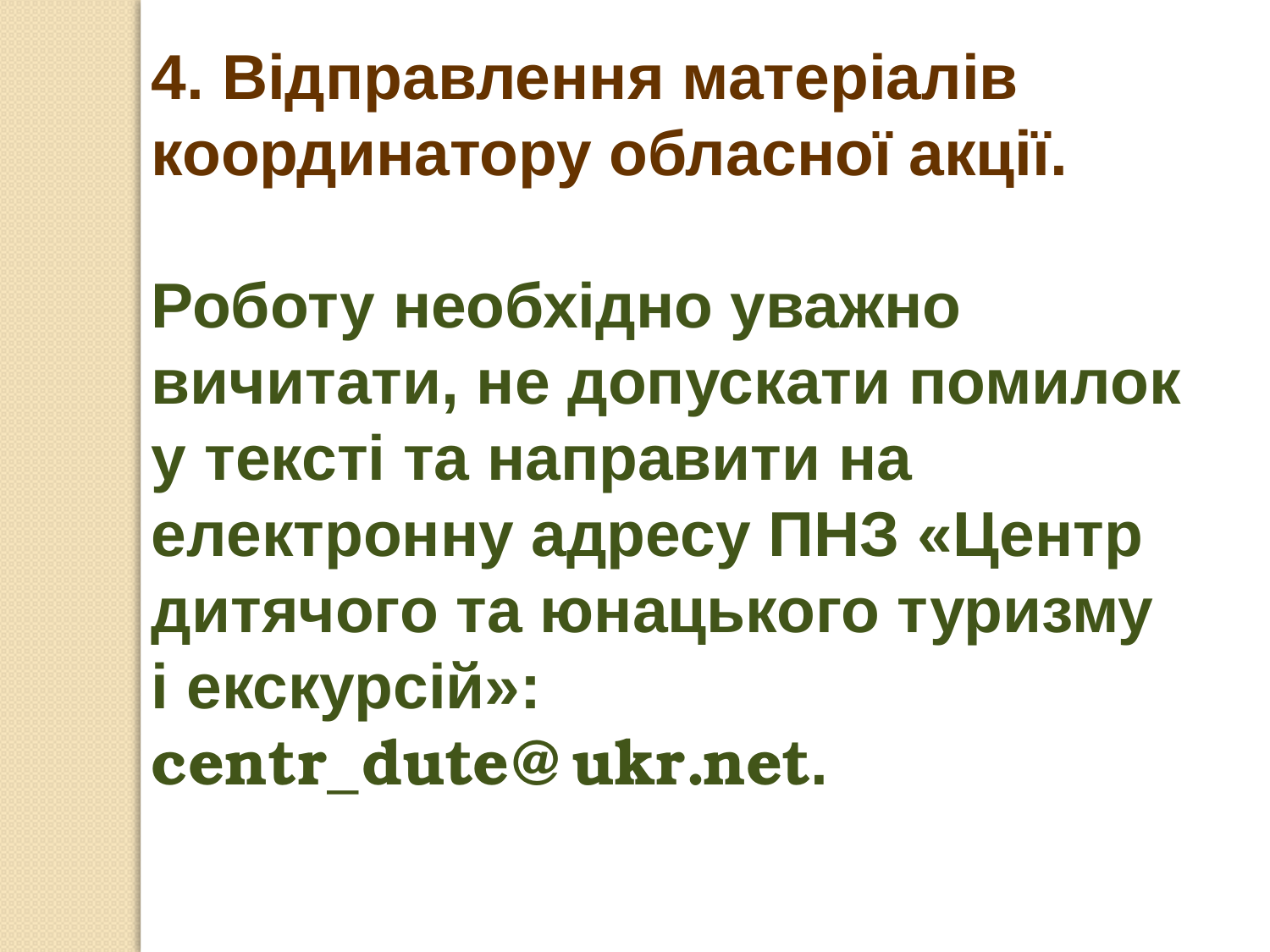

4. Відправлення матеріалів координатору обласної акції.

Роботу необхідно уважно вичитати, не допускати помилок у тексті та направити на електронну адресу ПНЗ «Центр дитячого та юнацького туризму і екскурсій»: centr_dute@ukr.net.